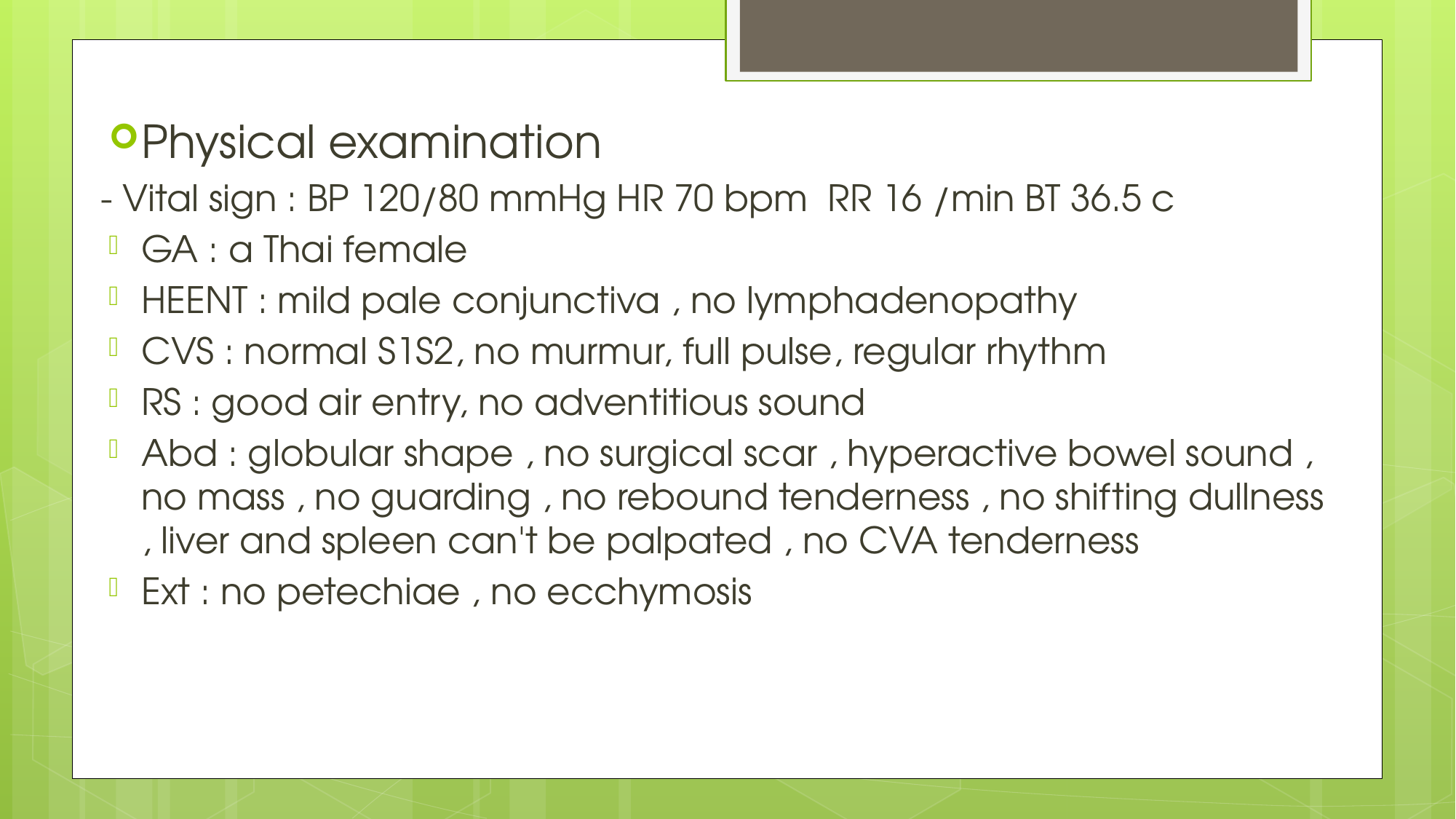

#
Physical examination
- Vital sign : BP 120/80 mmHg HR 70 bpm  RR 16 /min BT 36.5 c
GA : a Thai female
HEENT : mild pale conjunctiva , no lymphadenopathy
CVS : normal S1S2, no murmur, full pulse, regular rhythm
RS : good air entry, no adventitious sound
Abd : globular shape , no surgical scar , hyperactive bowel sound , no mass , no guarding , no rebound tenderness , no shifting dullness , liver and spleen can't be palpated , no CVA tenderness
Ext : no petechiae , no ecchymosis